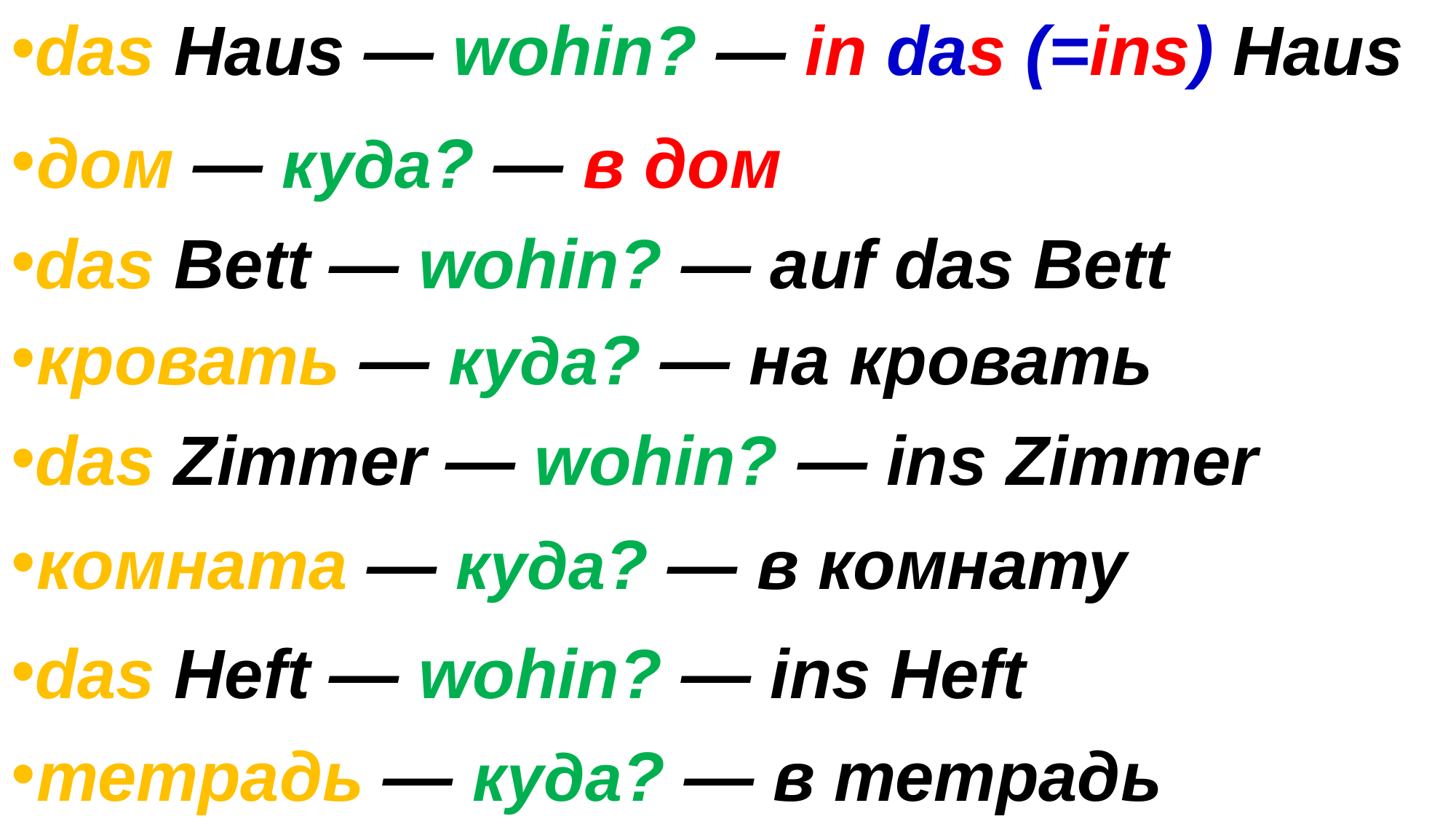

das Haus — wohin? — in das (=ins) Haus
дом — куда? — в дом
das Bett — wohin? — auf das Bett
кровать — куда? — на кровать
das Zimmer — wohin? — ins Zimmer
комната — куда? — в комнату
das Heft — wohin? — ins Heft
тетрадь — куда? — в тетрадь